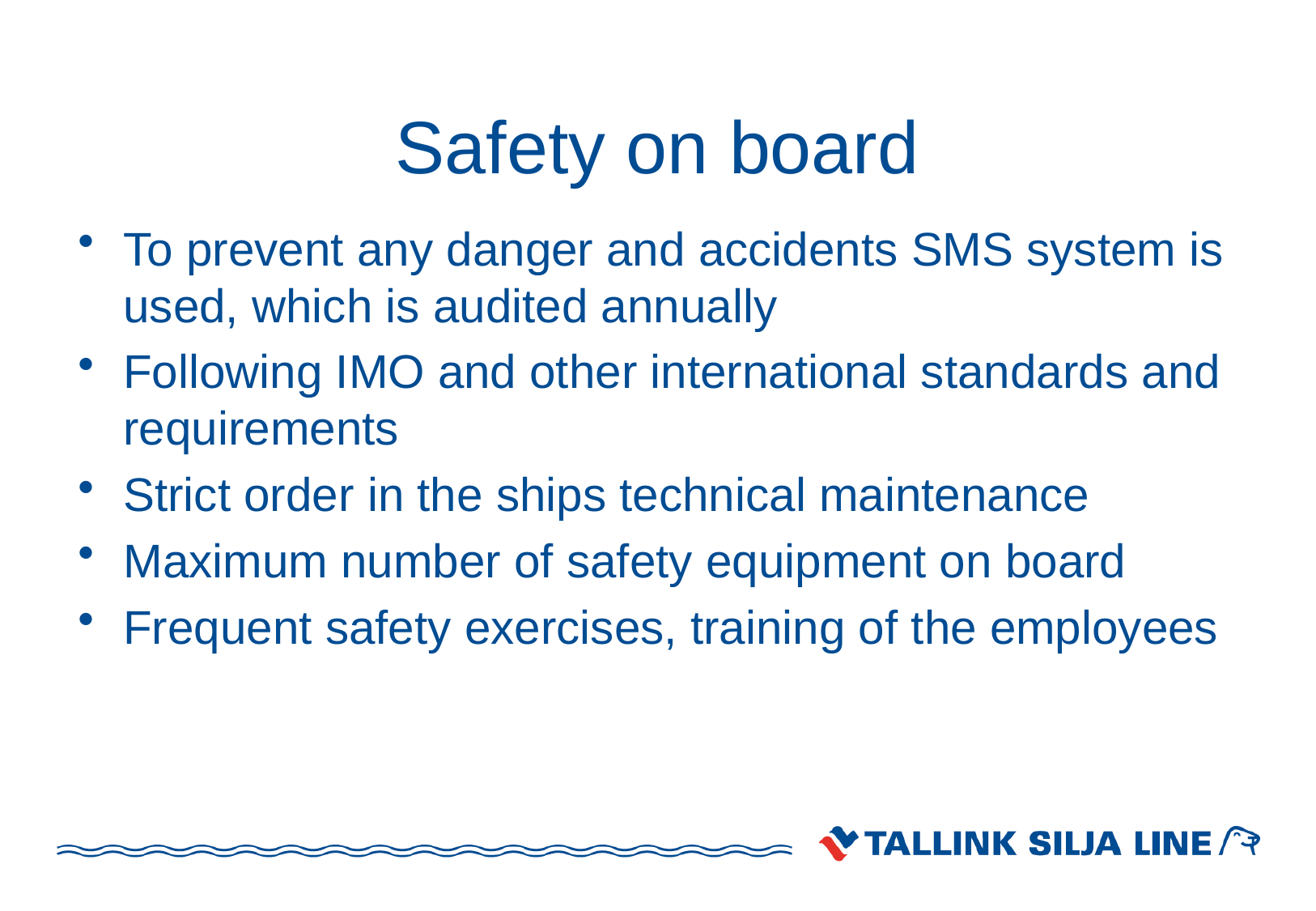

# Safety on board
To prevent any danger and accidents SMS system is used, which is audited annually
Following IMO and other international standards and requirements
Strict order in the ships technical maintenance
Maximum number of safety equipment on board
Frequent safety exercises, training of the employees